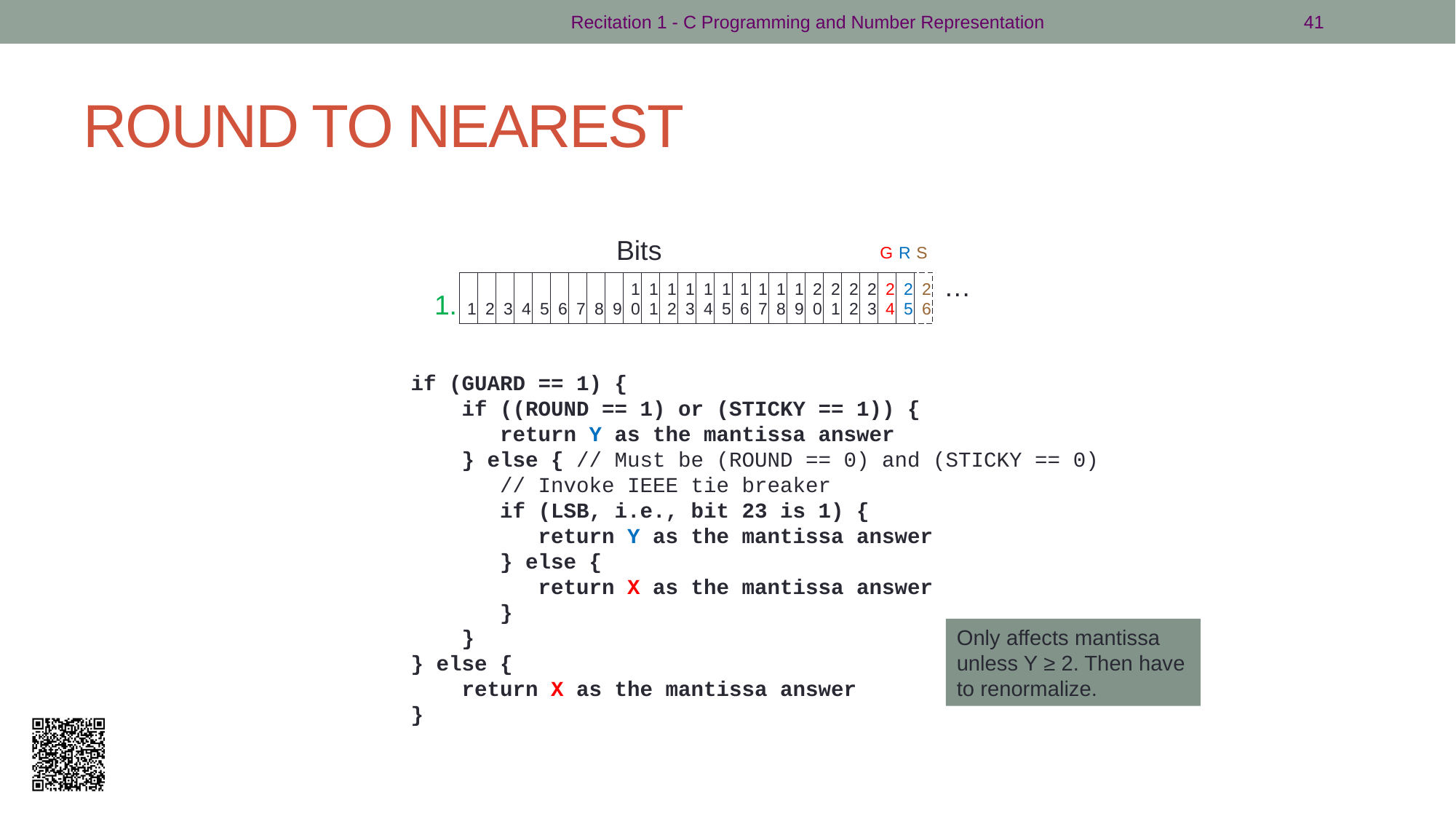

Recitation 1 - C Programming and Number Representation
41
# ROUND TO NEAREST
Bits
G
R
S
…

1

2

3

4

5

6

7

8

9
1
0
1
1
1
2
1
3
1
4
1
5
1
6
1
7
1
8
1
9
2
0
2
1
2
2
2
3
2
4
2
5
2
6
1.
if (GUARD == 1) {
    if ((ROUND == 1) or (STICKY == 1)) {
       return Y as the mantissa answer
    } else { // Must be (ROUND == 0) and (STICKY == 0)
       // Invoke IEEE tie breaker
       if (LSB, i.e., bit 23 is 1) {
          return Y as the mantissa answer
       } else {
          return X as the mantissa answer
       }
    }
} else {
    return X as the mantissa answer
}
Only affects mantissa unless Y ≥ 2. Then have to renormalize.